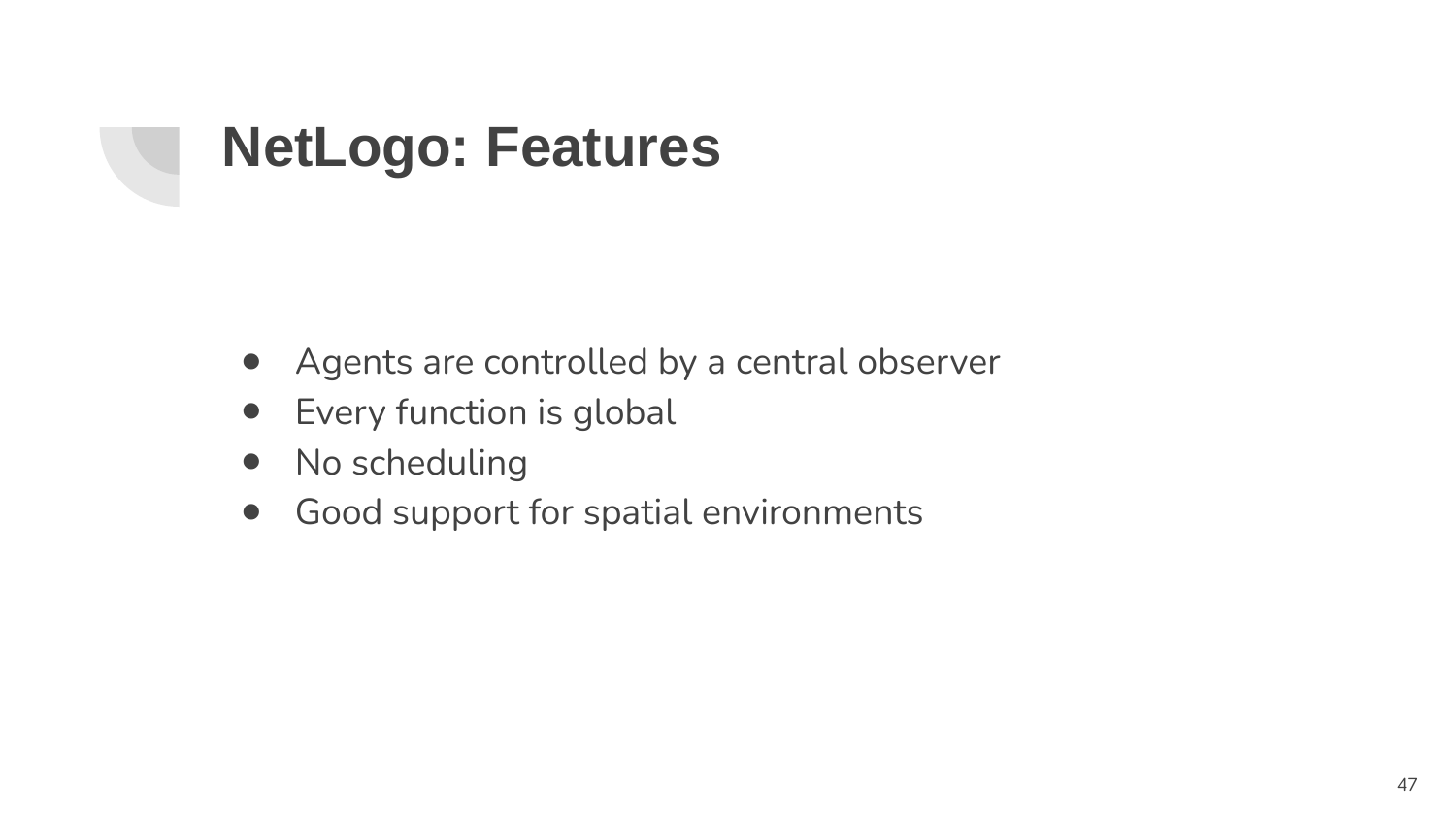

# NetLogo: Features
Agents are controlled by a central observer
Every function is global
No scheduling
Good support for spatial environments
47